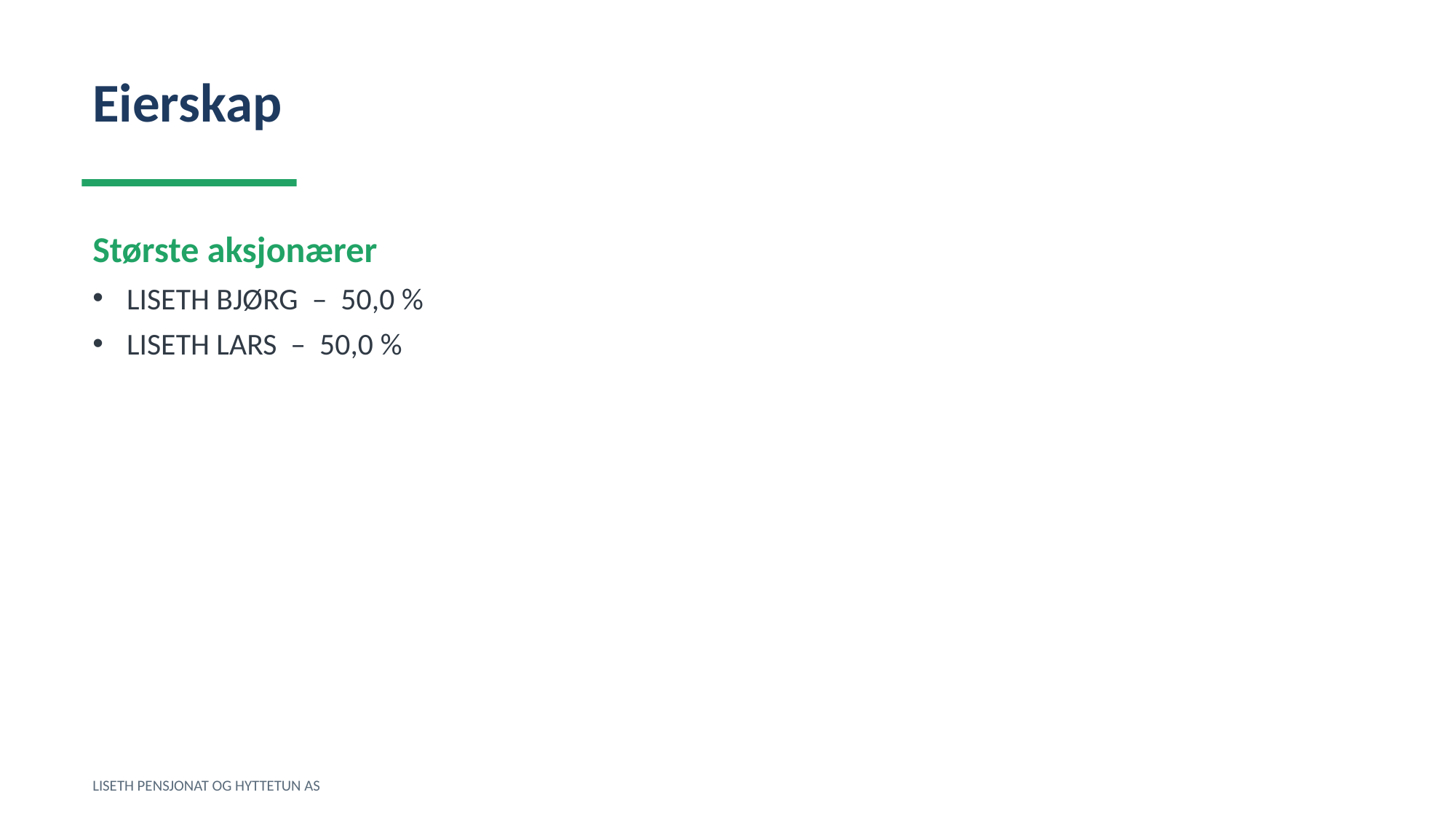

Eierskap

Største aksjonærer
LISETH BJØRG  –  50,0 %
LISETH LARS  –  50,0 %
LISETH PENSJONAT OG HYTTETUN AS